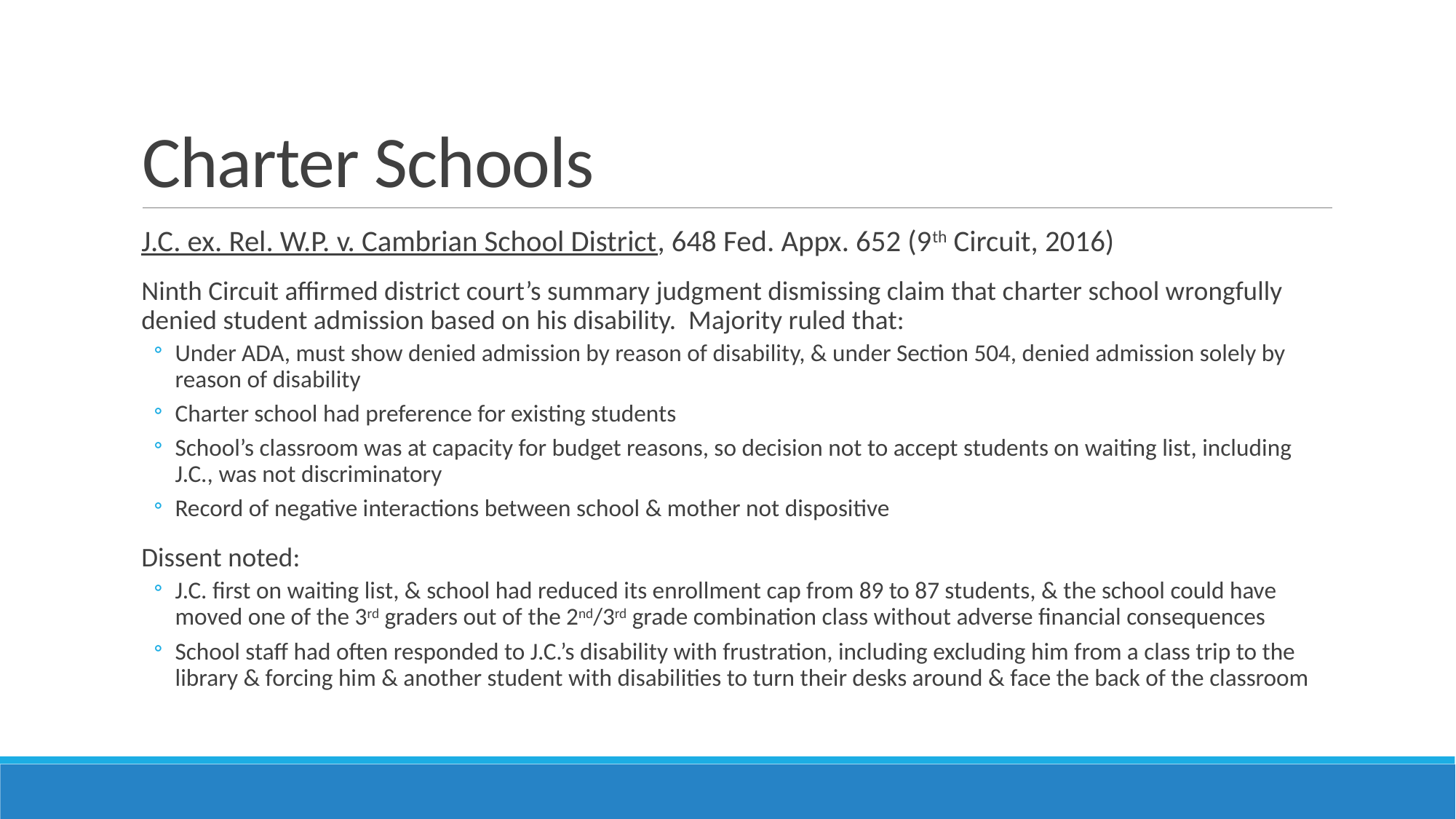

# Charter Schools
J.C. ex. Rel. W.P. v. Cambrian School District, 648 Fed. Appx. 652 (9th Circuit, 2016)
Ninth Circuit affirmed district court’s summary judgment dismissing claim that charter school wrongfully denied student admission based on his disability.  Majority ruled that:
Under ADA, must show denied admission by reason of disability, & under Section 504, denied admission solely by reason of disability
Charter school had preference for existing students
School’s classroom was at capacity for budget reasons, so decision not to accept students on waiting list, including J.C., was not discriminatory
Record of negative interactions between school & mother not dispositive
Dissent noted:
J.C. first on waiting list, & school had reduced its enrollment cap from 89 to 87 students, & the school could have moved one of the 3rd graders out of the 2nd/3rd grade combination class without adverse financial consequences
School staff had often responded to J.C.’s disability with frustration, including excluding him from a class trip to the library & forcing him & another student with disabilities to turn their desks around & face the back of the classroom